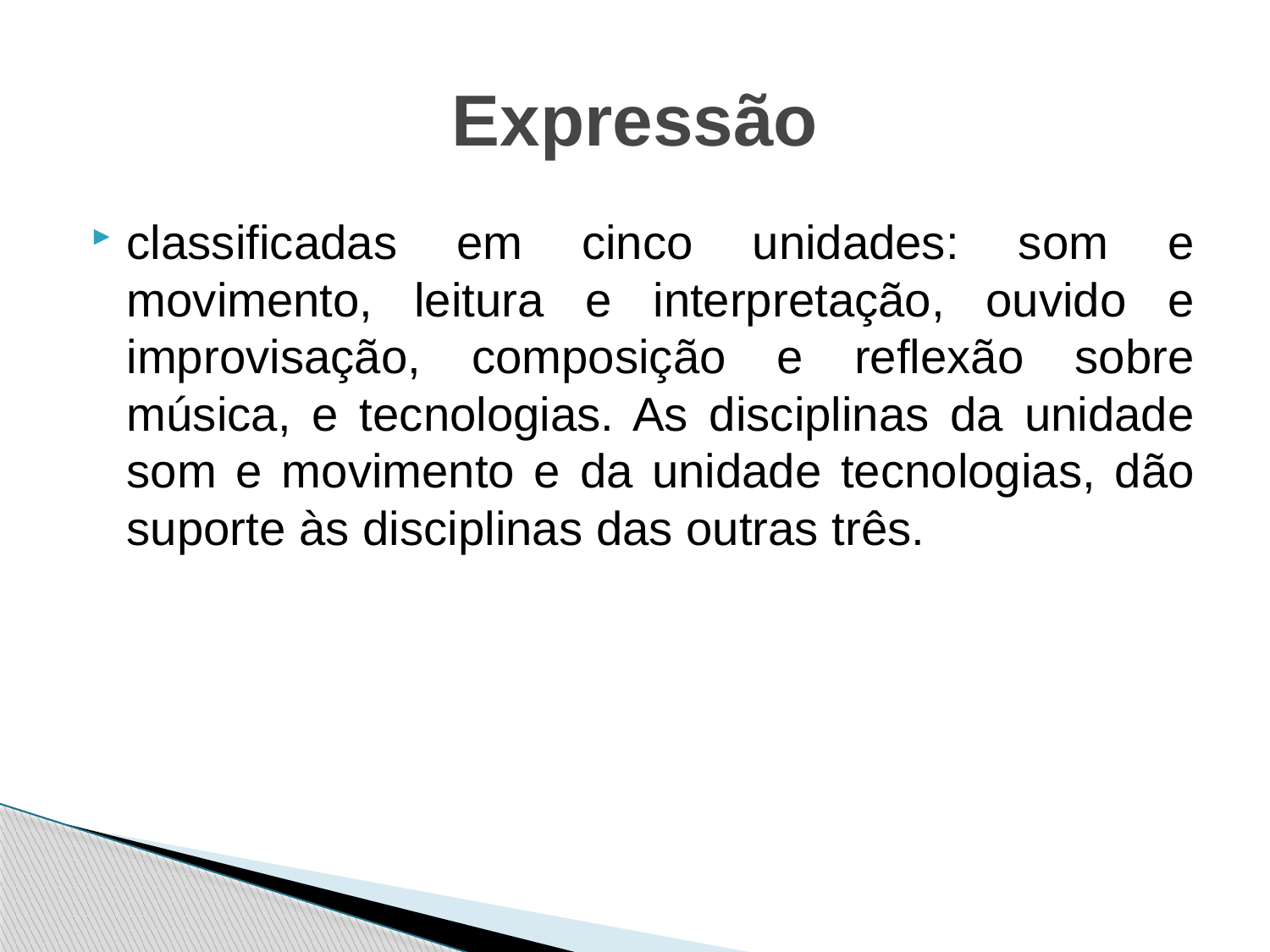

# Expressão
classificadas em cinco unidades: som e movimento, leitura e interpretação, ouvido e improvisação, composição e reflexão sobre música, e tecnologias. As disciplinas da unidade som e movimento e da unidade tecnologias, dão suporte às disciplinas das outras três.